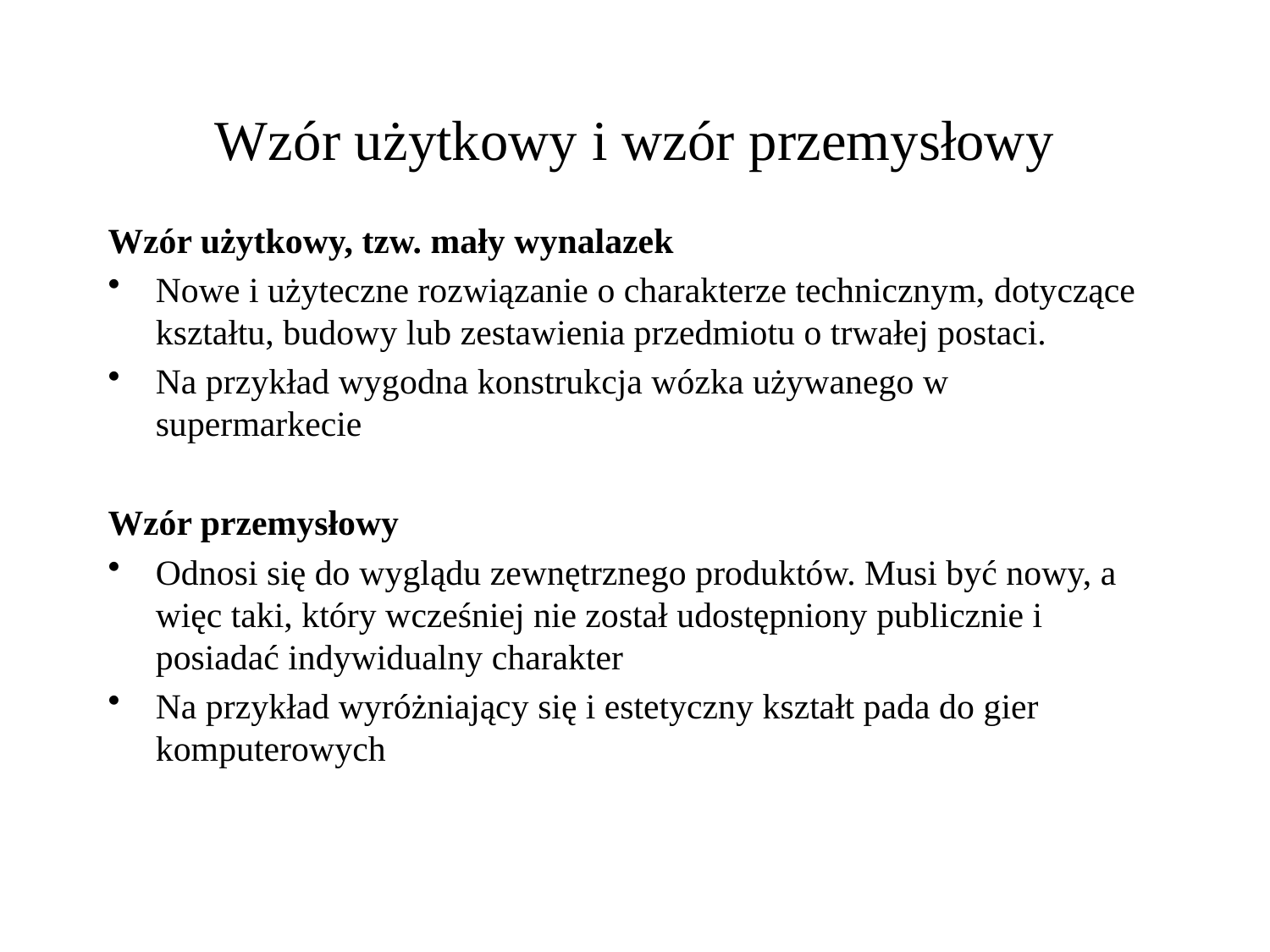

# Wzór użytkowy i wzór przemysłowy
Wzór użytkowy, tzw. mały wynalazek
Nowe i użyteczne rozwiązanie o charakterze technicznym, dotyczące kształtu, budowy lub zestawienia przedmiotu o trwałej postaci.
Na przykład wygodna konstrukcja wózka używanego w supermarkecie

Wzór przemysłowy
Odnosi się do wyglądu zewnętrznego produktów. Musi być nowy, a więc taki, który wcześniej nie został udostępniony publicznie i  posiadać indywidualny charakter
Na przykład wyróżniający się i estetyczny kształt pada do gier komputerowych